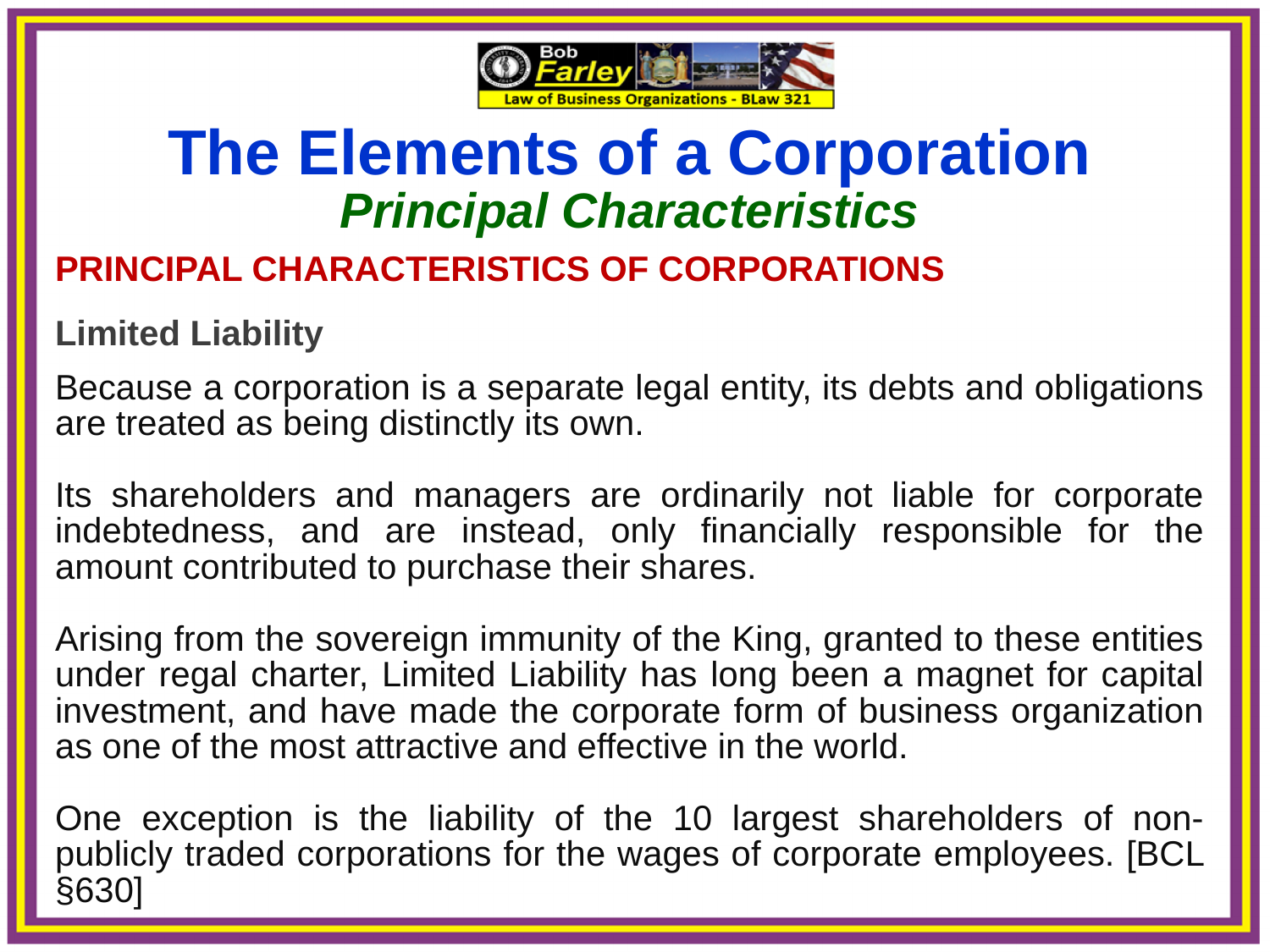

The Elements of a Corporation
Principal Characteristics

PRINCIPAL CHARACTERISTICS OF CORPORATIONS

Limited Liability

Because a corporation is a separate legal entity, its debts and obligations are treated as being distinctly its own.

Its shareholders and managers are ordinarily not liable for corporate indebtedness, and are instead, only financially responsible for the amount contributed to purchase their shares.

Arising from the sovereign immunity of the King, granted to these entities under regal charter, Limited Liability has long been a magnet for capital investment, and have made the corporate form of business organization as one of the most attractive and effective in the world.

One exception is the liability of the 10 largest shareholders of non-publicly traded corporations for the wages of corporate employees. [BCL §630]